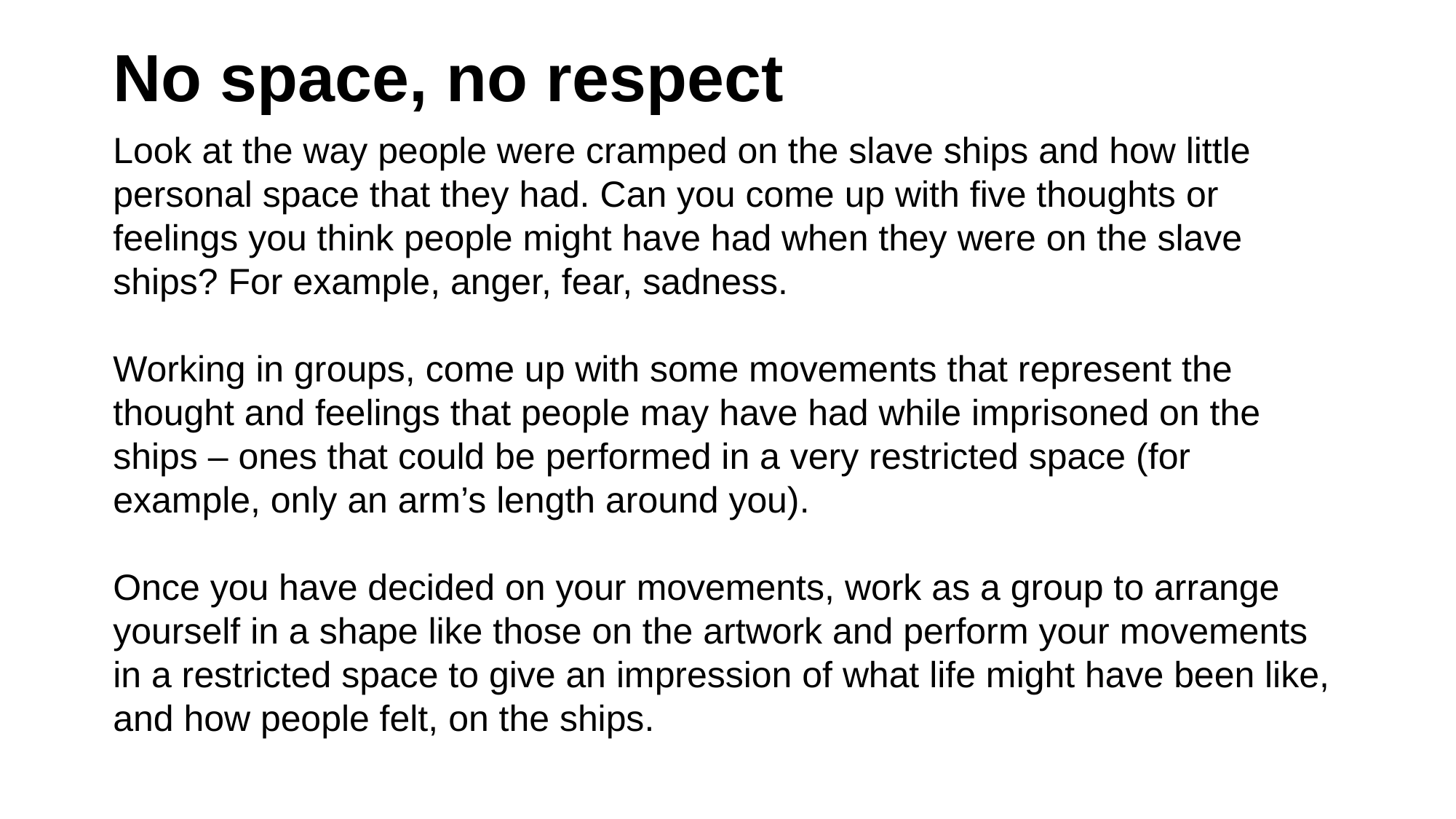

No space, no respect
Look at the way people were cramped on the slave ships and how little personal space that they had. Can you come up with five thoughts or feelings you think people might have had when they were on the slave ships? For example, anger, fear, sadness.

Working in groups, come up with some movements that represent the thought and feelings that people may have had while imprisoned on the ships – ones that could be performed in a very restricted space (for example, only an arm’s length around you).

Once you have decided on your movements, work as a group to arrange yourself in a shape like those on the artwork and perform your movements in a restricted space to give an impression of what life might have been like, and how people felt, on the ships.